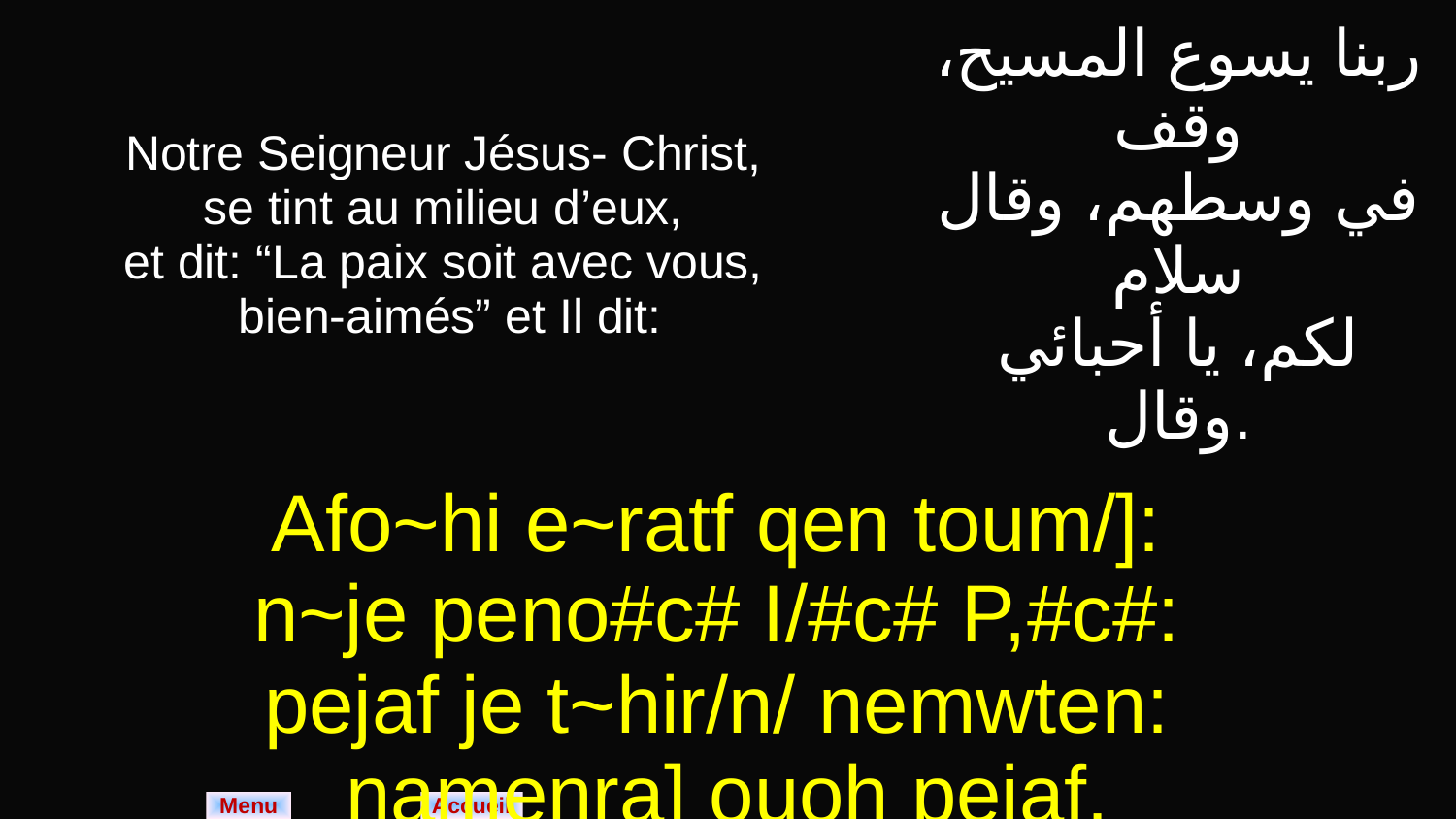

| Notre Seigneur Jésus- Christ, se tint au milieu d’eux, et dit: “La paix soit avec vous, bien-aimés” et Il dit: | ربنا يسوع المسيح، وقف في وسطهم، وقال سلام لكم، يا أحبائي وقال. |
| --- | --- |
| Afo~hi e~ratf qen toum/]: n~je peno#c# I/#c# P,#c#: pejaf je t~hir/n/ nemwten: namenra] ouoh pejaf. |  |
Menu